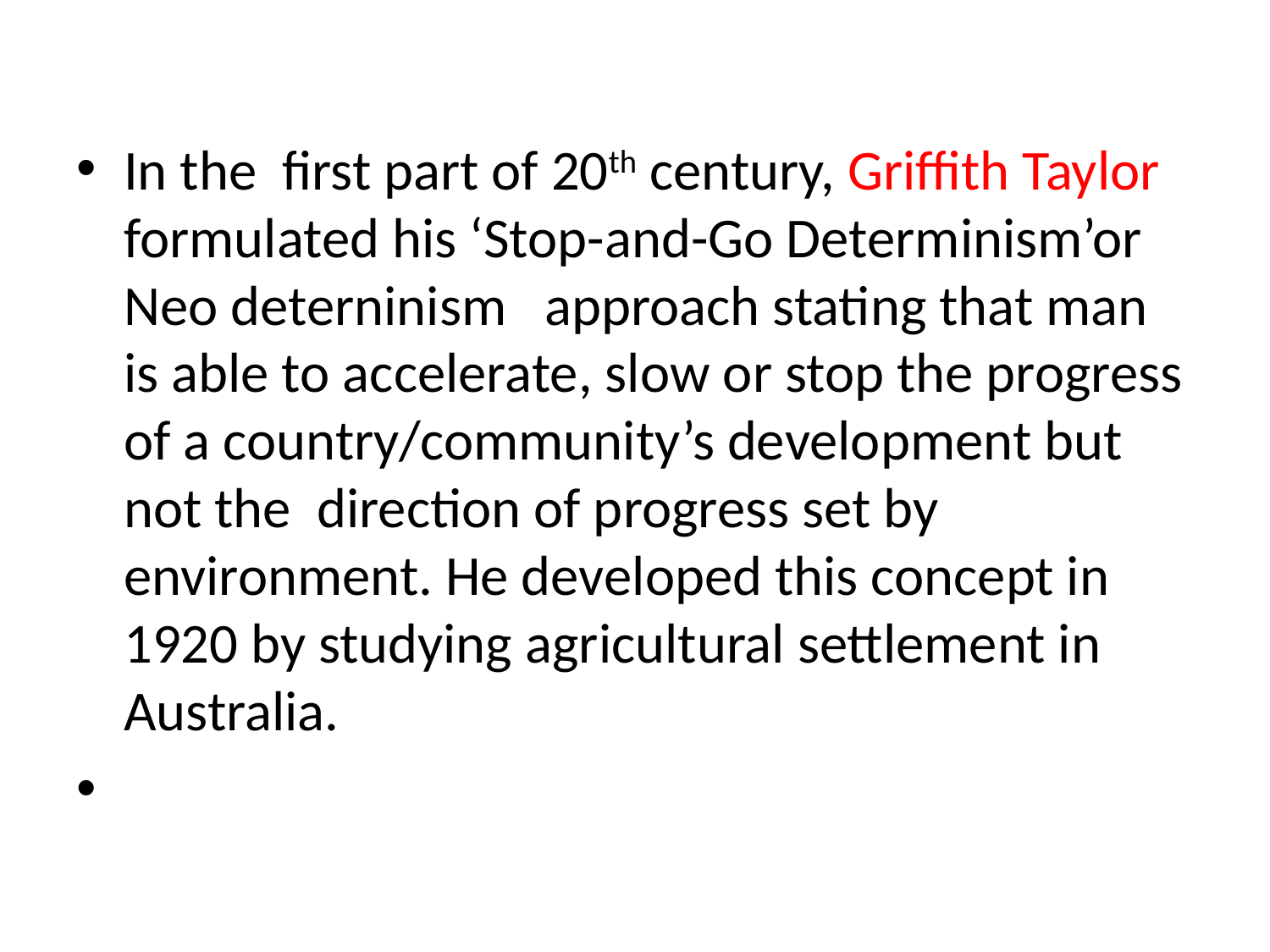

#
In the  first part of 20th century, Griffith Taylor formulated his ‘Stop-and-Go Determinism’or Neo deterninism   approach stating that man is able to accelerate, slow or stop the progress of a country/community’s development but not the  direction of progress set by environment. He developed this concept in 1920 by studying agricultural settlement in Australia.